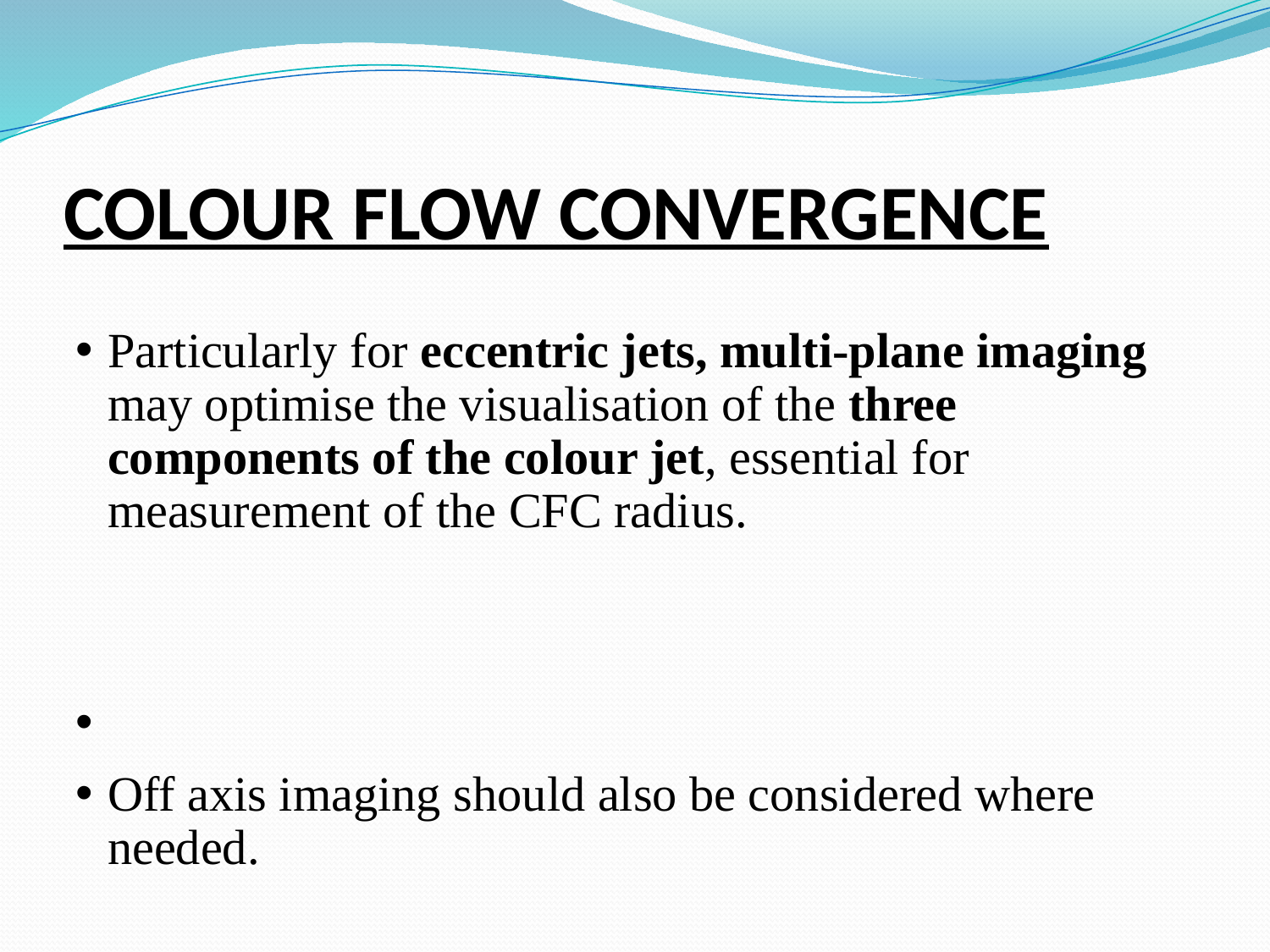

# COLOUR FLOW CONVERGENCE
Particularly for eccentric jets, multi-plane imaging may optimise the visualisation of the three components of the colour jet, essential for measurement of the CFC radius.

Off axis imaging should also be considered where needed.